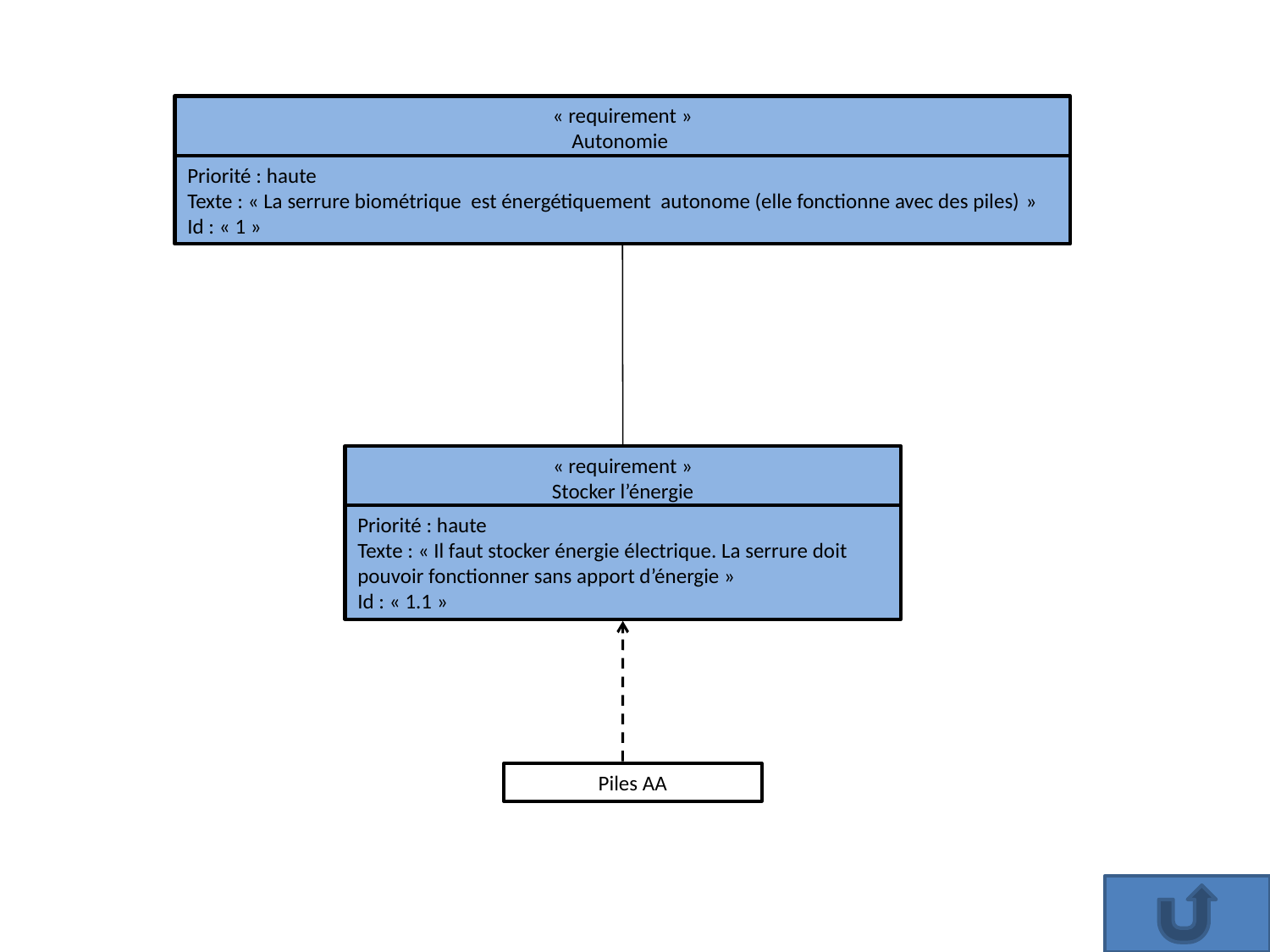

« requirement »
Autonomie
Priorité : haute
Texte : « La serrure biométrique  est énergétiquement  autonome (elle fonctionne avec des piles) »
Id : « 1 »
« requirement »
Stocker l’énergie
Priorité : haute
Texte : « Il faut stocker énergie électrique. La serrure doit pouvoir fonctionner sans apport d’énergie »
Id : « 1.1 »
Piles AA